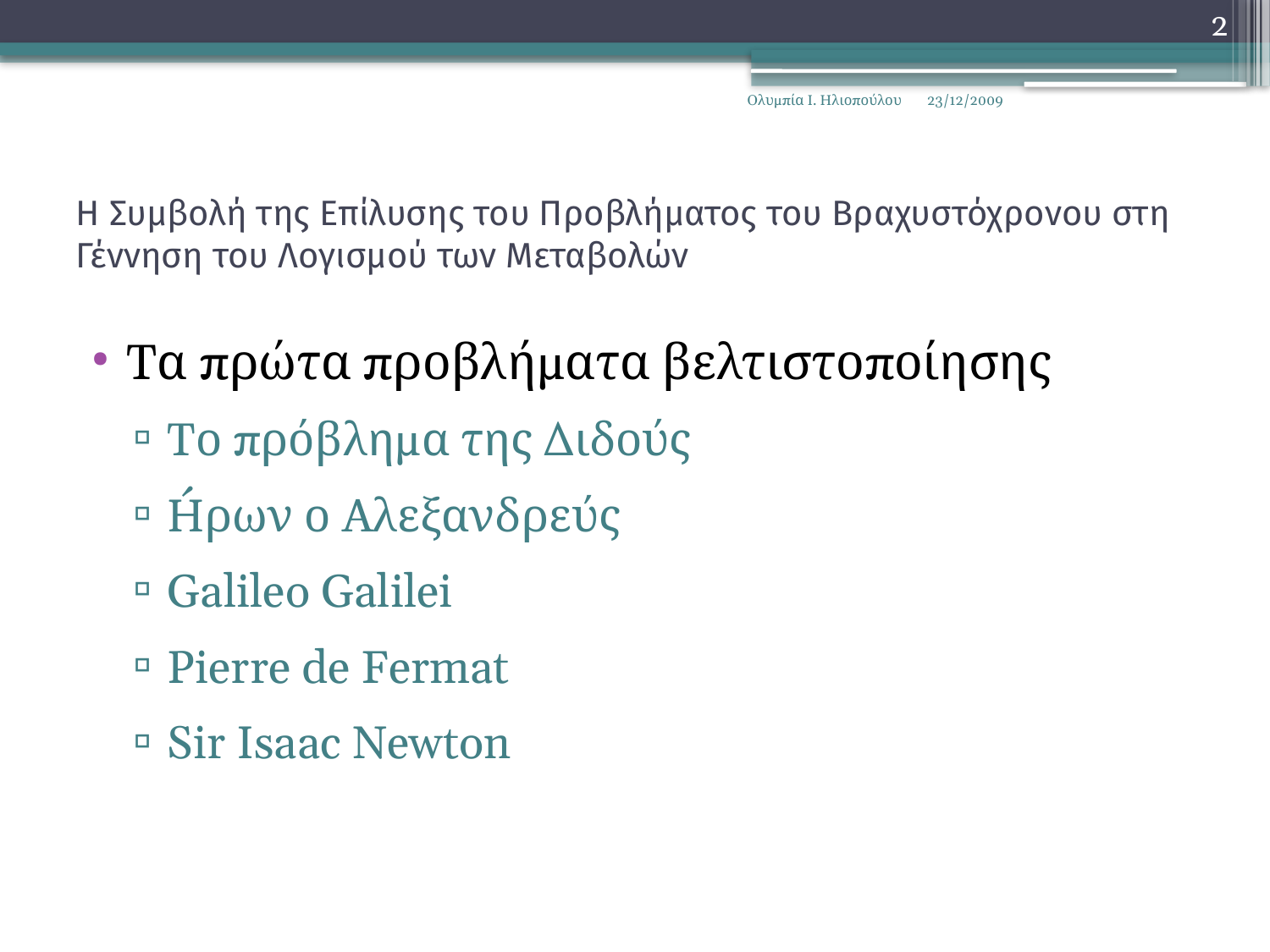

2
Ολυμπία Ι. Ηλιοπούλου
23/12/2009
# Η Συμβολή της Επίλυσης του Προβλήματος του Βραχυστόχρονου στη Γέννηση του Λογισμού των Μεταβολών
Τα πρώτα προβλήματα βελτιστοποίησης
Το πρόβλημα της Διδούς
Ήρων ο Αλεξανδρεύς
Galileo Galilei
Pierre de Fermat
Sir Isaac Newton